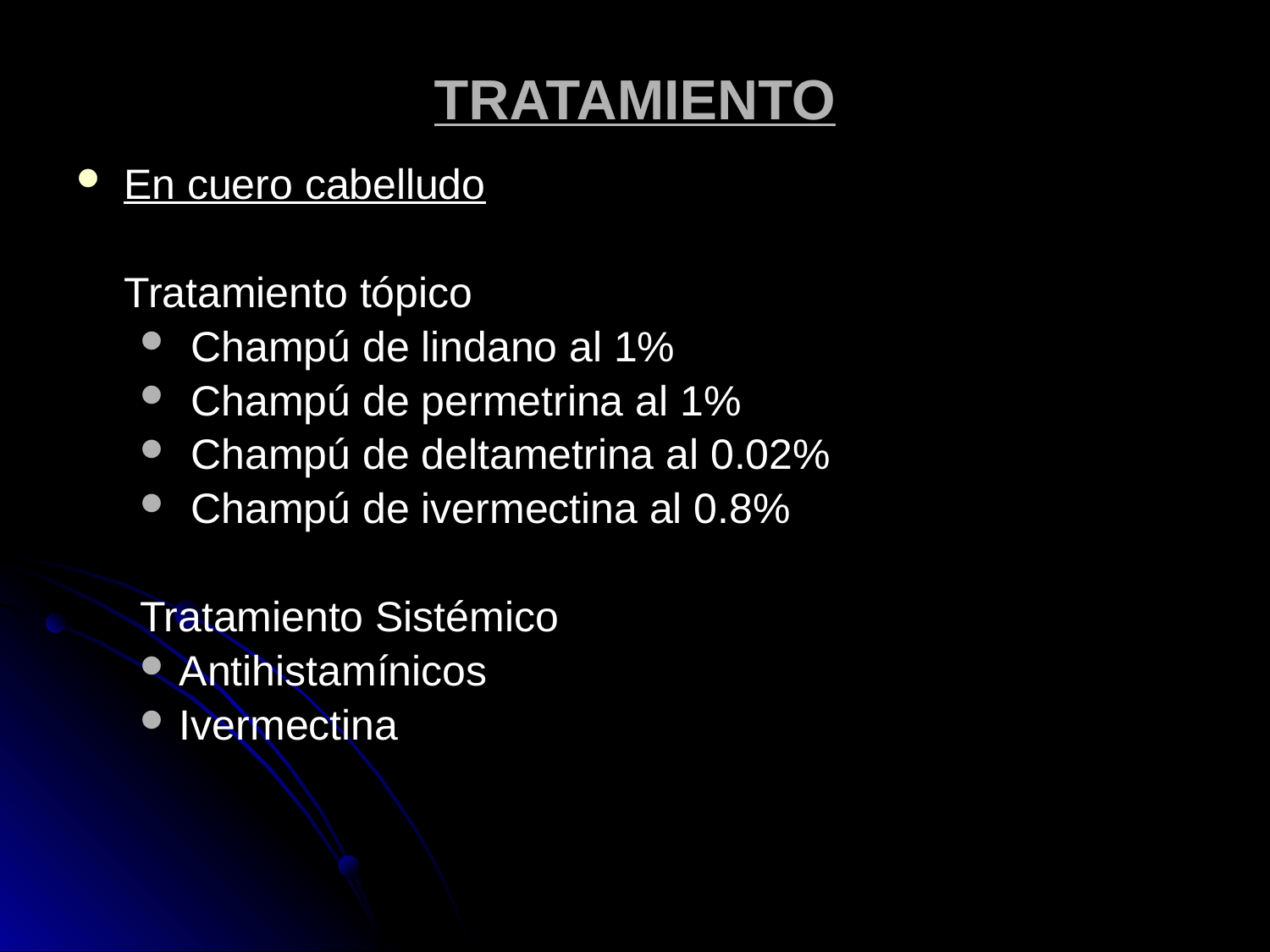

# TRATAMIENTO
En cuero cabelludo

	Tratamiento tópico
 Champú de lindano al 1%
 Champú de permetrina al 1%
 Champú de deltametrina al 0.02%
 Champú de ivermectina al 0.8%

Tratamiento Sistémico
Antihistamínicos
Ivermectina